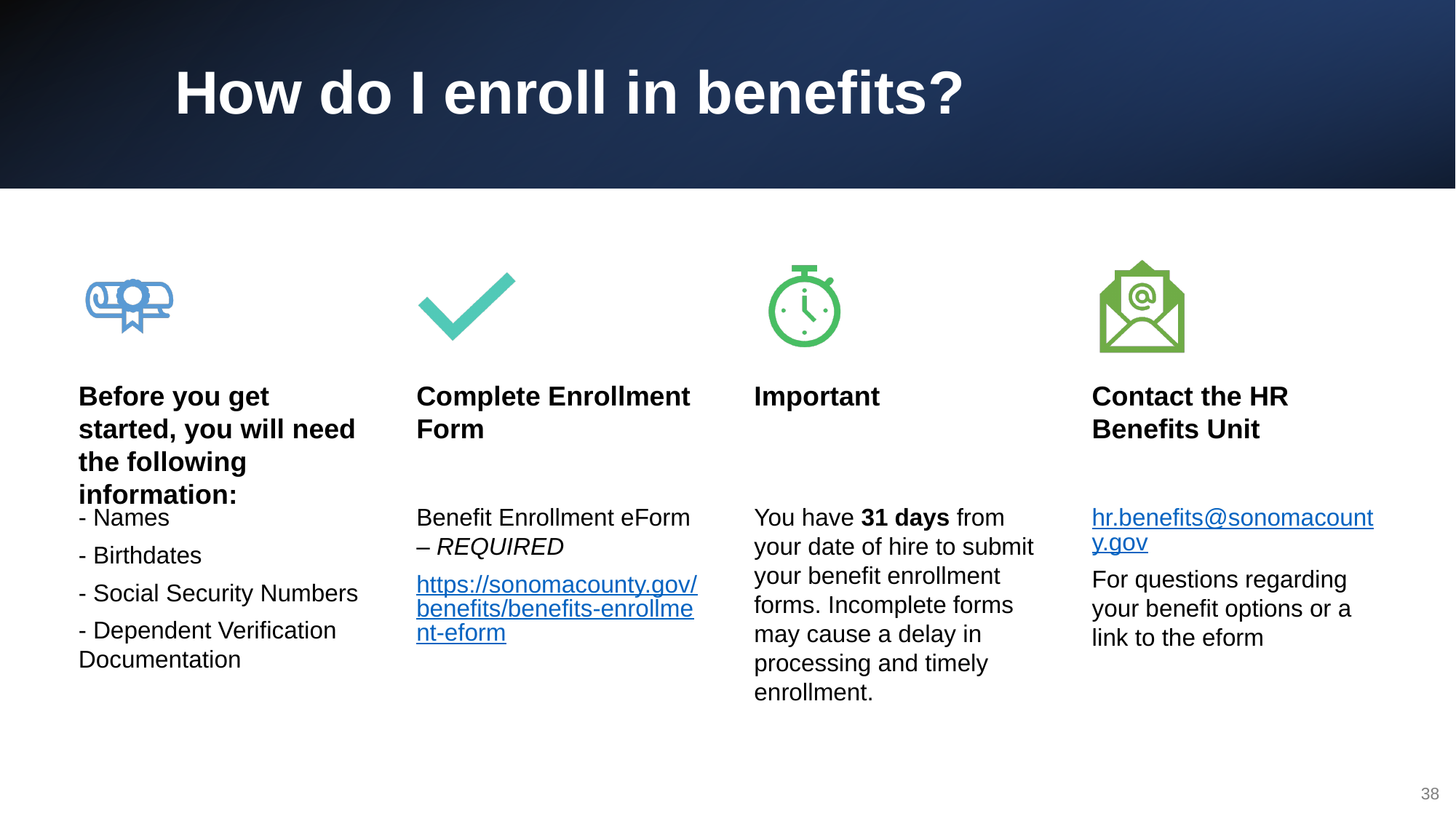

# How do I enroll in benefits?
Before you get started, you will need the following information:
- Names
- Birthdates
- Social Security Numbers
- Dependent Verification Documentation
Complete Enrollment Form
Benefit Enrollment eForm – REQUIRED
https://sonomacounty.gov/benefits/benefits-enrollment-eform
Important
You have 31 days from your date of hire to submit your benefit enrollment forms. Incomplete forms may cause a delay in processing and timely enrollment.
Contact the HR Benefits Unit
hr.benefits@sonomacounty.gov
For questions regarding your benefit options or a link to the eform
38